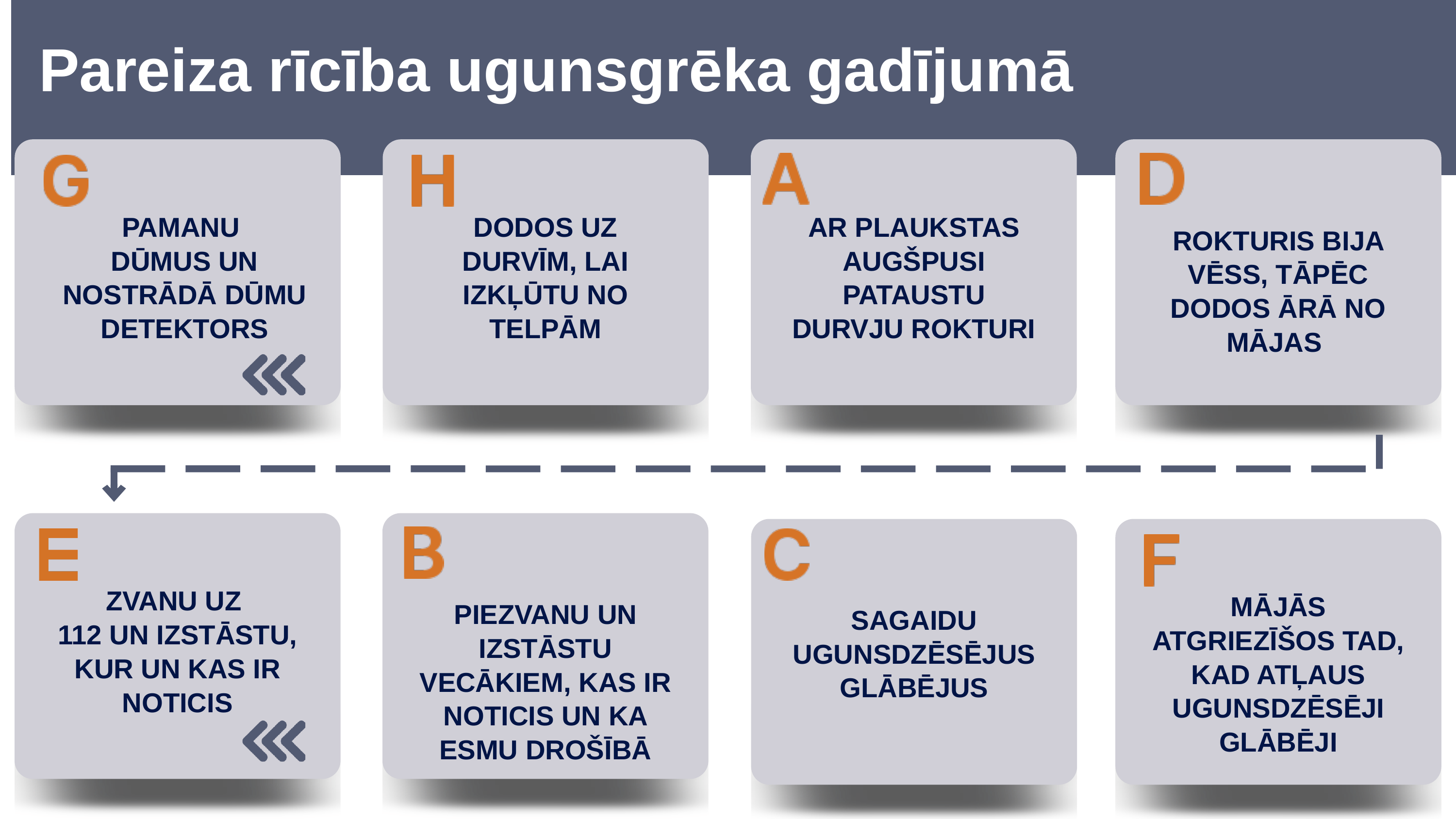

Pareiza rīcība ugunsgrēka gadījumā

PAMANU
DŪMUS UN NOSTRĀDĀ DŪMU DETEKTORS

DODOS UZ DURVĪM, LAI IZKĻŪTU NO TELPĀM

AR PLAUKSTAS AUGŠPUSI PATAUSTU DURVJU ROKTURI

ROKTURIS BIJA VĒSS, TĀPĒC DODOS ĀRĀ NO MĀJAS

ZVANU UZ
112 UN IZSTĀSTU, KUR UN KAS IR NOTICIS

MĀJĀS ATGRIEZĪŠOS TAD, KAD ATĻAUS UGUNSDZĒSĒJI GLĀBĒJI

PIEZVANU UN IZSTĀSTU VECĀKIEM, KAS IR NOTICIS UN KA ESMU DROŠĪBĀ

SAGAIDU UGUNSDZĒSĒJUS GLĀBĒJUS